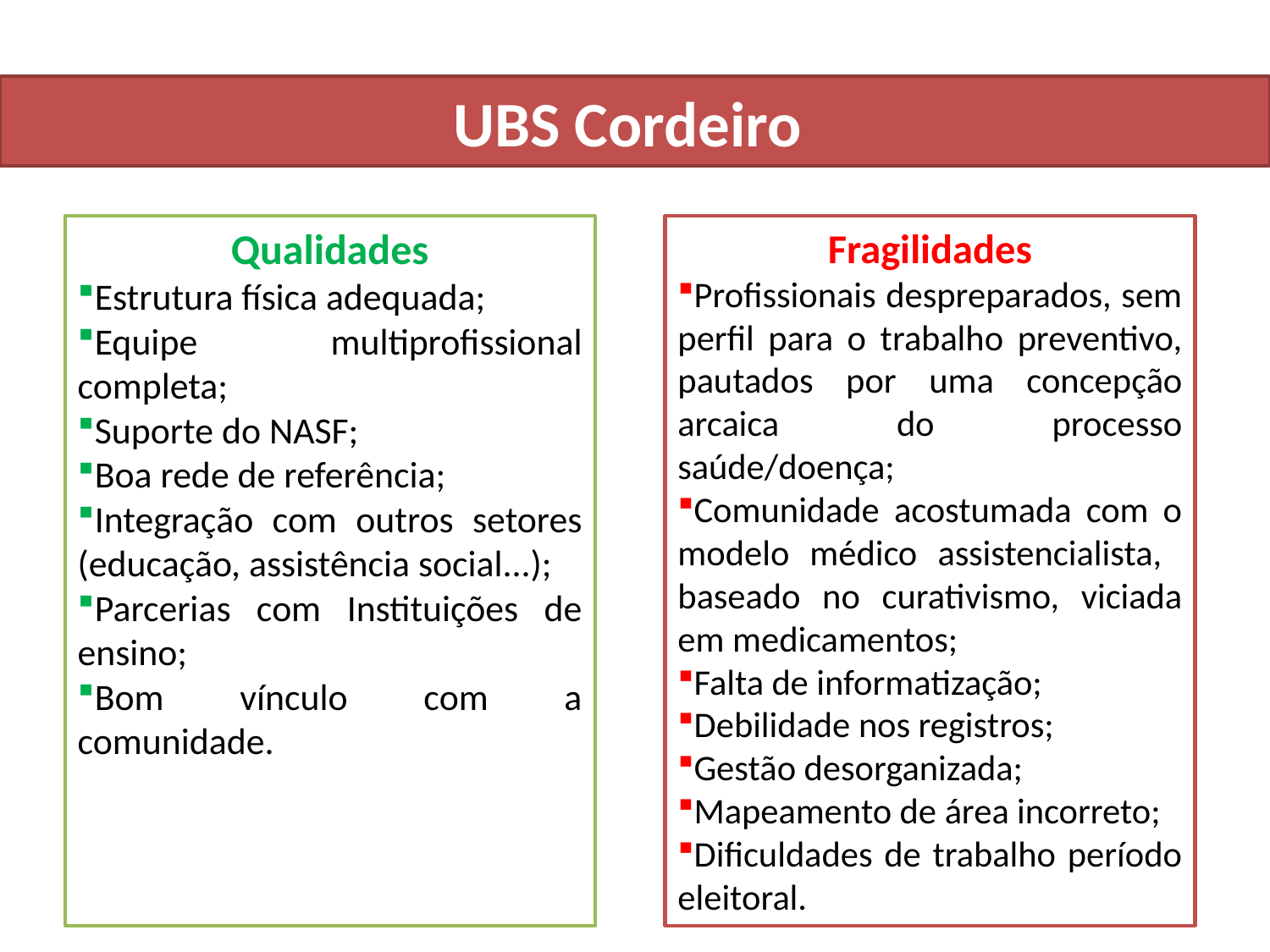

# UBS Cordeiro
Qualidades
Estrutura física adequada;
Equipe multiprofissional completa;
Suporte do NASF;
Boa rede de referência;
Integração com outros setores (educação, assistência social...);
Parcerias com Instituições de ensino;
Bom vínculo com a comunidade.

Fragilidades
Profissionais despreparados, sem perfil para o trabalho preventivo, pautados por uma concepção arcaica do processo saúde/doença;
Comunidade acostumada com o modelo médico assistencialista,  baseado no curativismo, viciada em medicamentos;
Falta de informatização;
Debilidade nos registros;
Gestão desorganizada;
Mapeamento de área incorreto;
Dificuldades de trabalho período eleitoral.